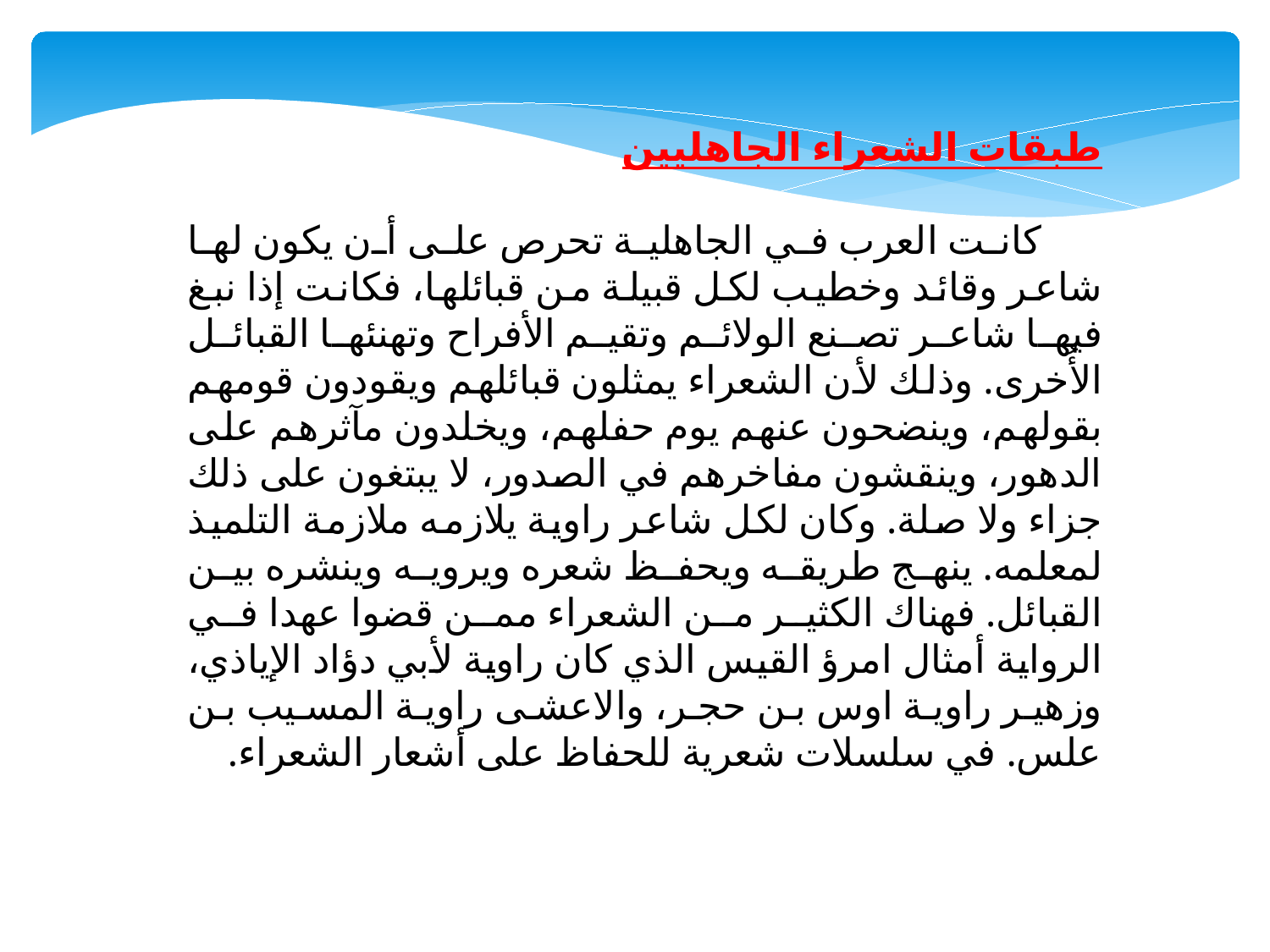

طبقات الشعراء الجاهليين

      كانت العرب في الجاهلية تحرص على أن يكون لها شاعر وقائد وخطيب لكل قبيلة من قبائلها، فكانت إذا نبغ فيها شاعر تصنع الولائم وتقيم الأفراح وتهنئها القبائل الأُخرى. وذلك لأن الشعراء يمثلون قبائلهم ويقودون قومهم بقولهم، وينضحون عنهم يوم حفلهم، ويخلدون مآثرهم على الدهور، وينقشون مفاخرهم في الصدور، لا يبتغون على ذلك جزاء ولا صلة. وكان لكل شاعر راوية يلازمه ملازمة التلميذ لمعلمه. ينهج طريقه ويحفظ شعره ويرويه وينشره بين القبائل. فهناك الكثير من الشعراء ممن قضوا عهدا في الرواية أمثال امرؤ القيس الذي كان راوية لأبي دؤاد الإياذي، وزهير راوية اوس بن حجر، والاعشى راوية المسيب بن علس. في سلسلات شعرية للحفاظ على أشعار الشعراء.